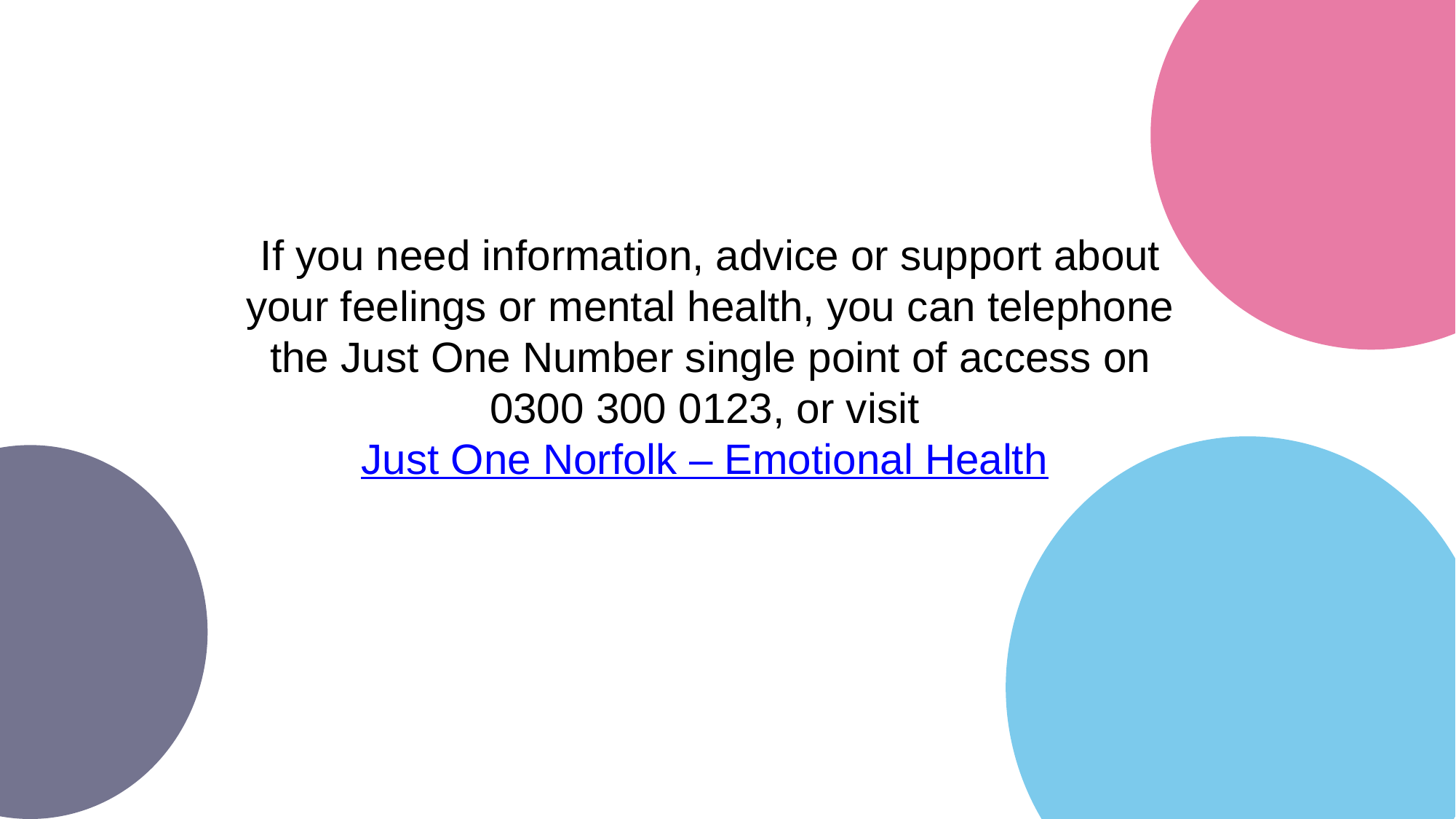

If you need information, advice or support about your feelings or mental health, you can telephone the Just One Number single point of access on 0300 300 0123, or visit Just One Norfolk – Emotional Health